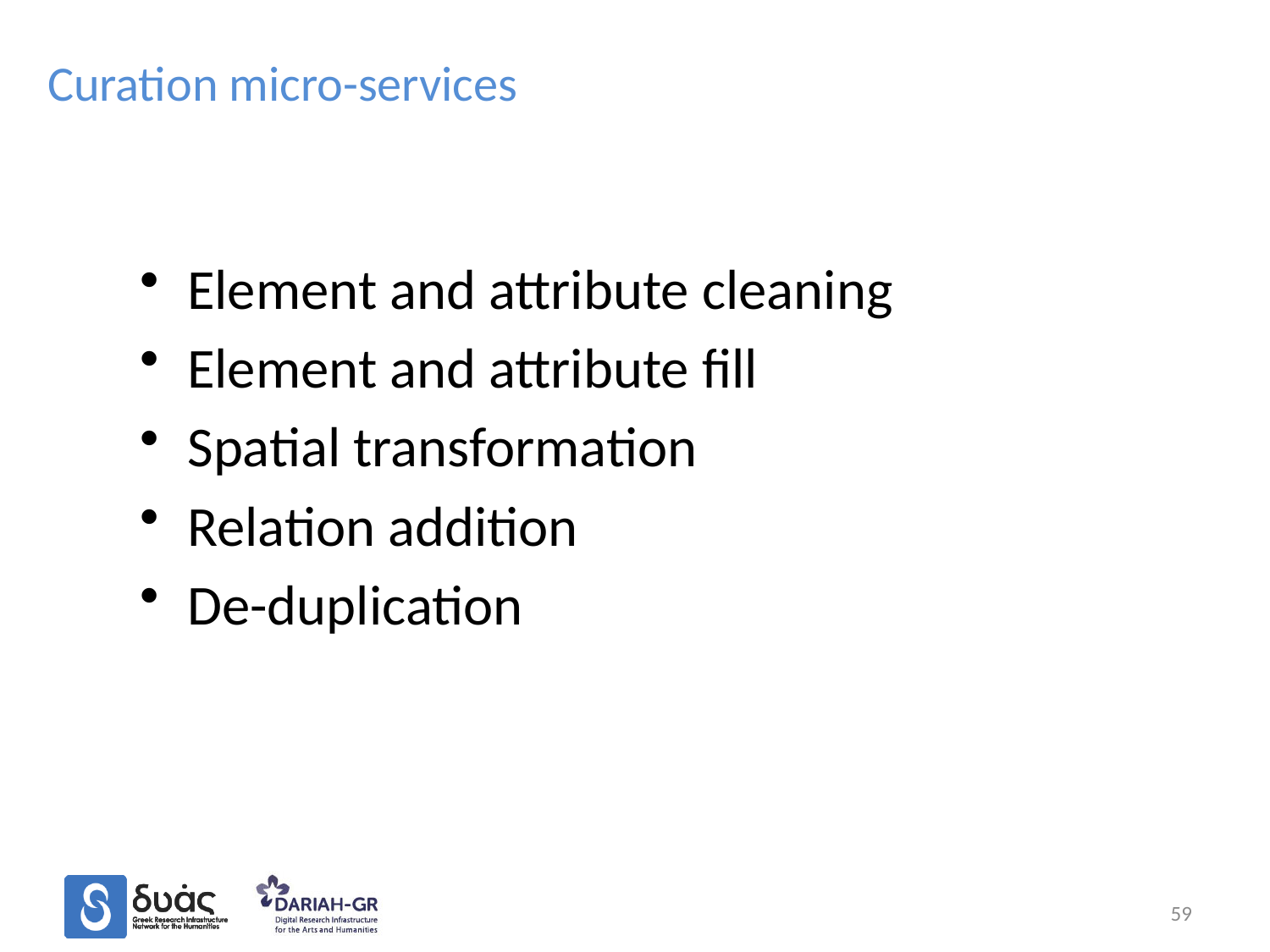

# Curation micro-services
Element and attribute cleaning
Element and attribute fill
Spatial transformation
Relation addition
De-duplication

59